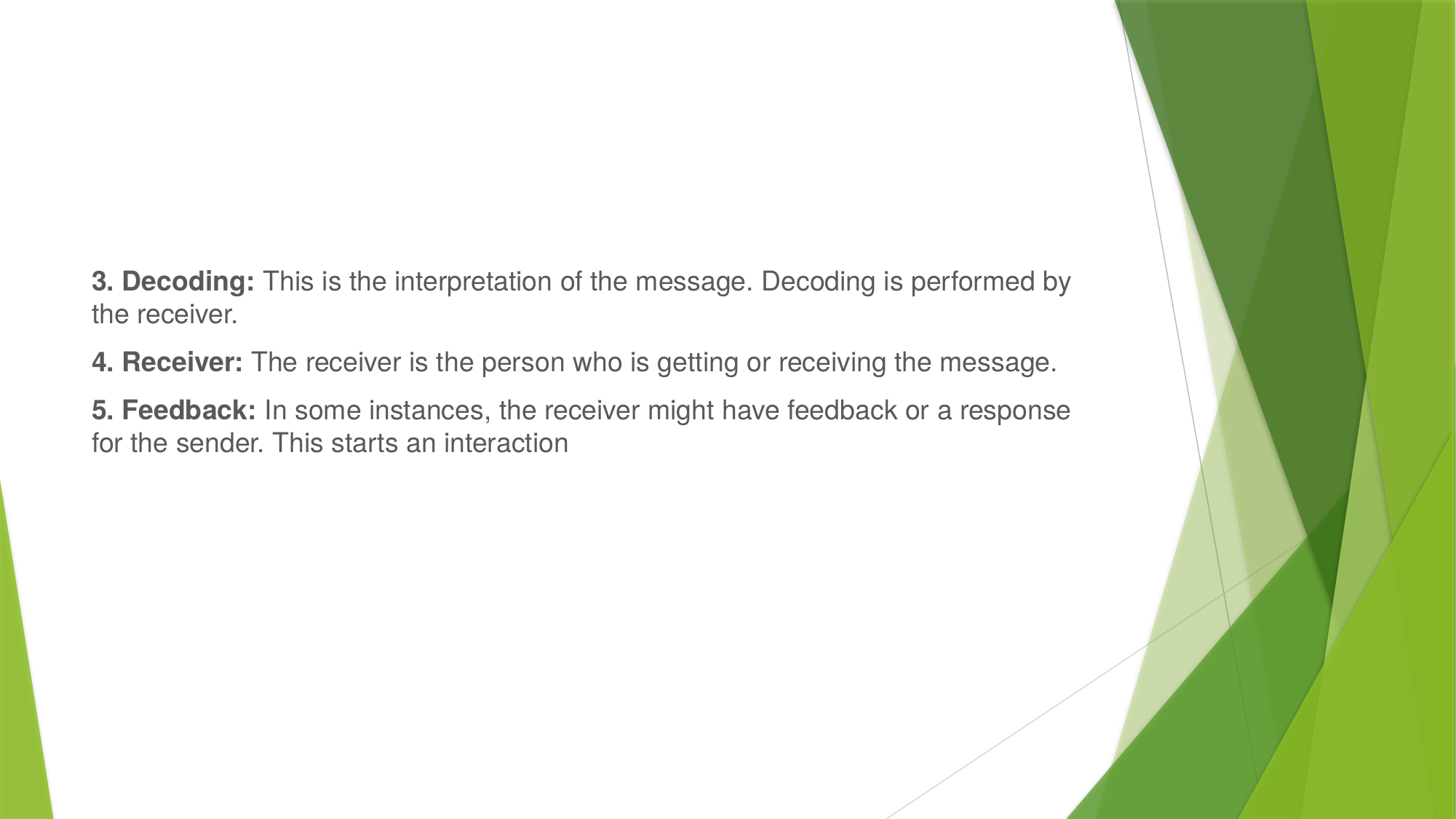

#
3. Decoding: This is the interpretation of the message. Decoding is performed by the receiver.
4. Receiver: The receiver is the person who is getting or receiving the message.
5. Feedback: In some instances, the receiver might have feedback or a response for the sender. This starts an interaction